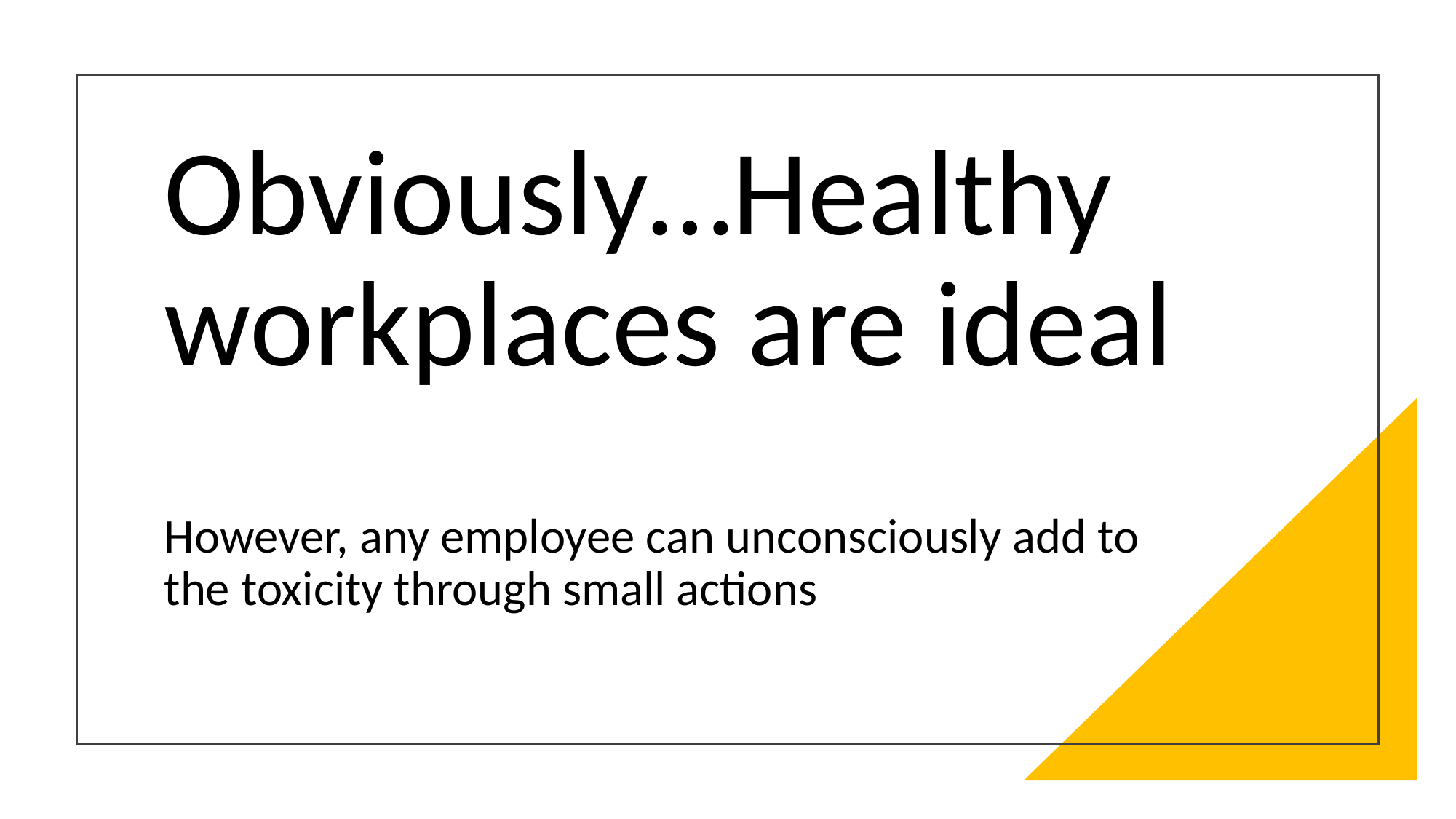

# Obviously…Healthy workplaces are ideal

However, any employee can unconsciously add to the toxicity through small actions